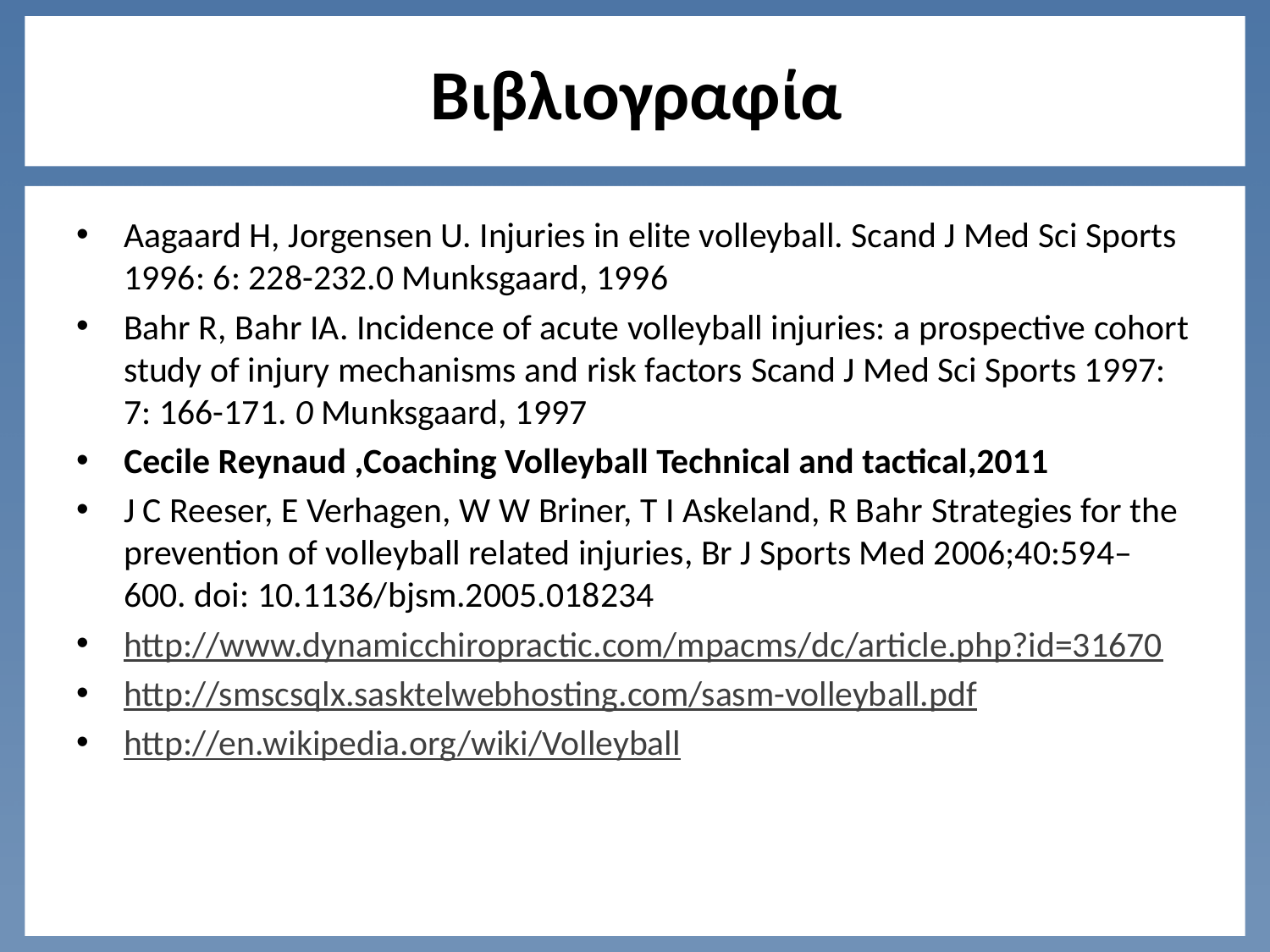

# Βιβλιογραφία
Aagaard H, Jorgensen U. Injuries in elite volleyball. Scand J Med Sci Sports 1996: 6: 228-232.0 Munksgaard, 1996
Bahr R, Bahr IA. Incidence of acute volleyball injuries: a prospective cohort study of injury mechanisms and risk factors Scand J Med Sci Sports 1997: 7: 166-171. 0 Munksgaard, 1997
Cecile Reynaud ,Coaching Volleyball Technical and tactical,2011
J C Reeser, E Verhagen, W W Briner, T I Askeland, R Bahr Strategies for the prevention of volleyball related injuries, Br J Sports Med 2006;40:594–600. doi: 10.1136/bjsm.2005.018234
http://www.dynamicchiropractic.com/mpacms/dc/article.php?id=31670
http://smscsqlx.sasktelwebhosting.com/sasm-volleyball.pdf
http://en.wikipedia.org/wiki/Volleyball